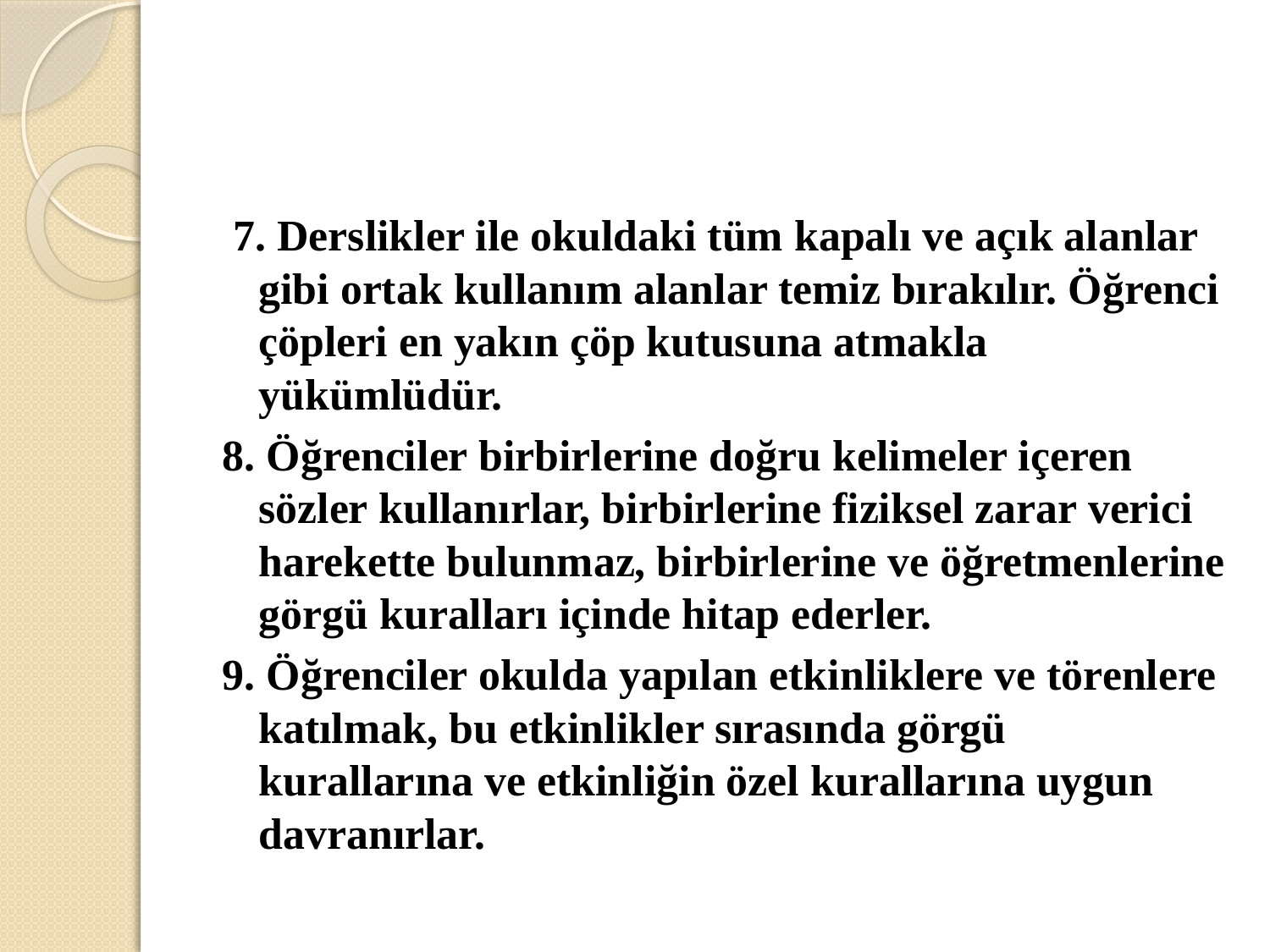

#
 7. Derslikler ile okuldaki tüm kapalı ve açık alanlar gibi ortak kullanım alanlar temiz bırakılır. Öğrenci çöpleri en yakın çöp kutusuna atmakla yükümlüdür.
8. Öğrenciler birbirlerine doğru kelimeler içeren sözler kullanırlar, birbirlerine fiziksel zarar verici harekette bulunmaz, birbirlerine ve öğretmenlerine görgü kuralları içinde hitap ederler.
9. Öğrenciler okulda yapılan etkinliklere ve törenlere katılmak, bu etkinlikler sırasında görgü kurallarına ve etkinliğin özel kurallarına uygun davranırlar.